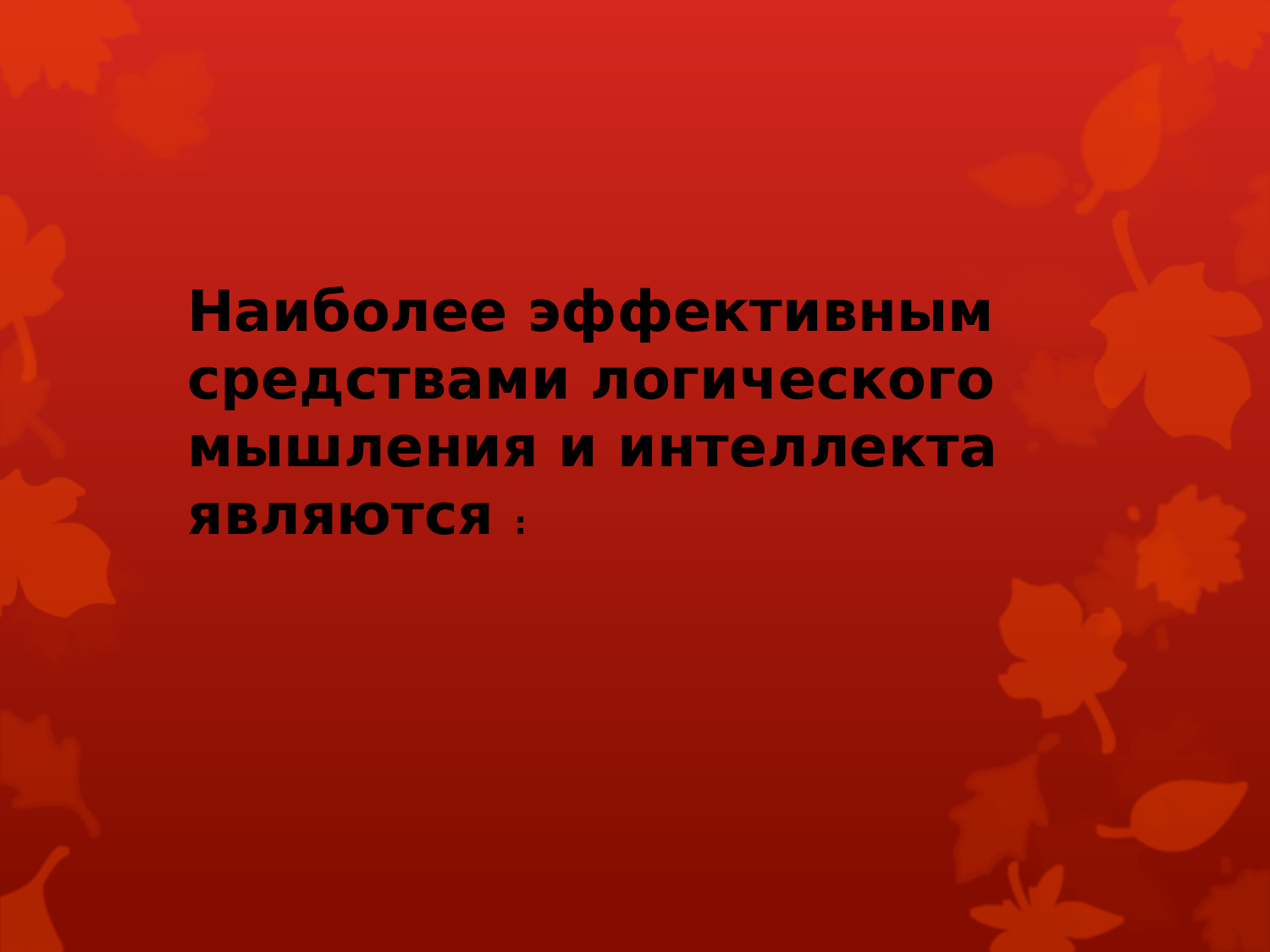

Наиболее эффективным средствами логического мышления и интеллекта являются :